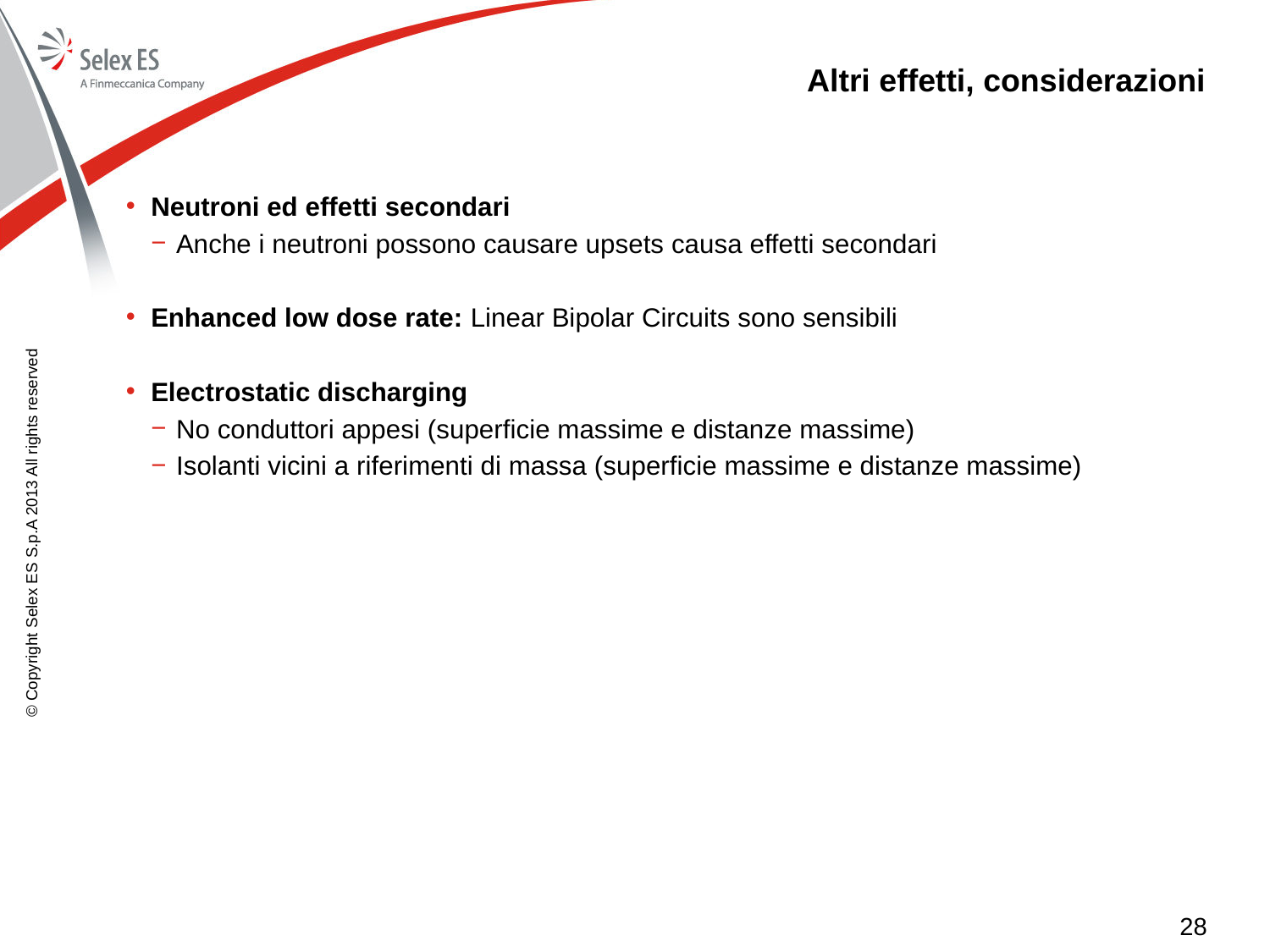

# Altri effetti, considerazioni
Neutroni ed effetti secondari
Anche i neutroni possono causare upsets causa effetti secondari

Enhanced low dose rate: Linear Bipolar Circuits sono sensibili

Electrostatic discharging
No conduttori appesi (superficie massime e distanze massime)
Isolanti vicini a riferimenti di massa (superficie massime e distanze massime)

© Copyright Selex ES S.p.A 2013 All rights reserved
28